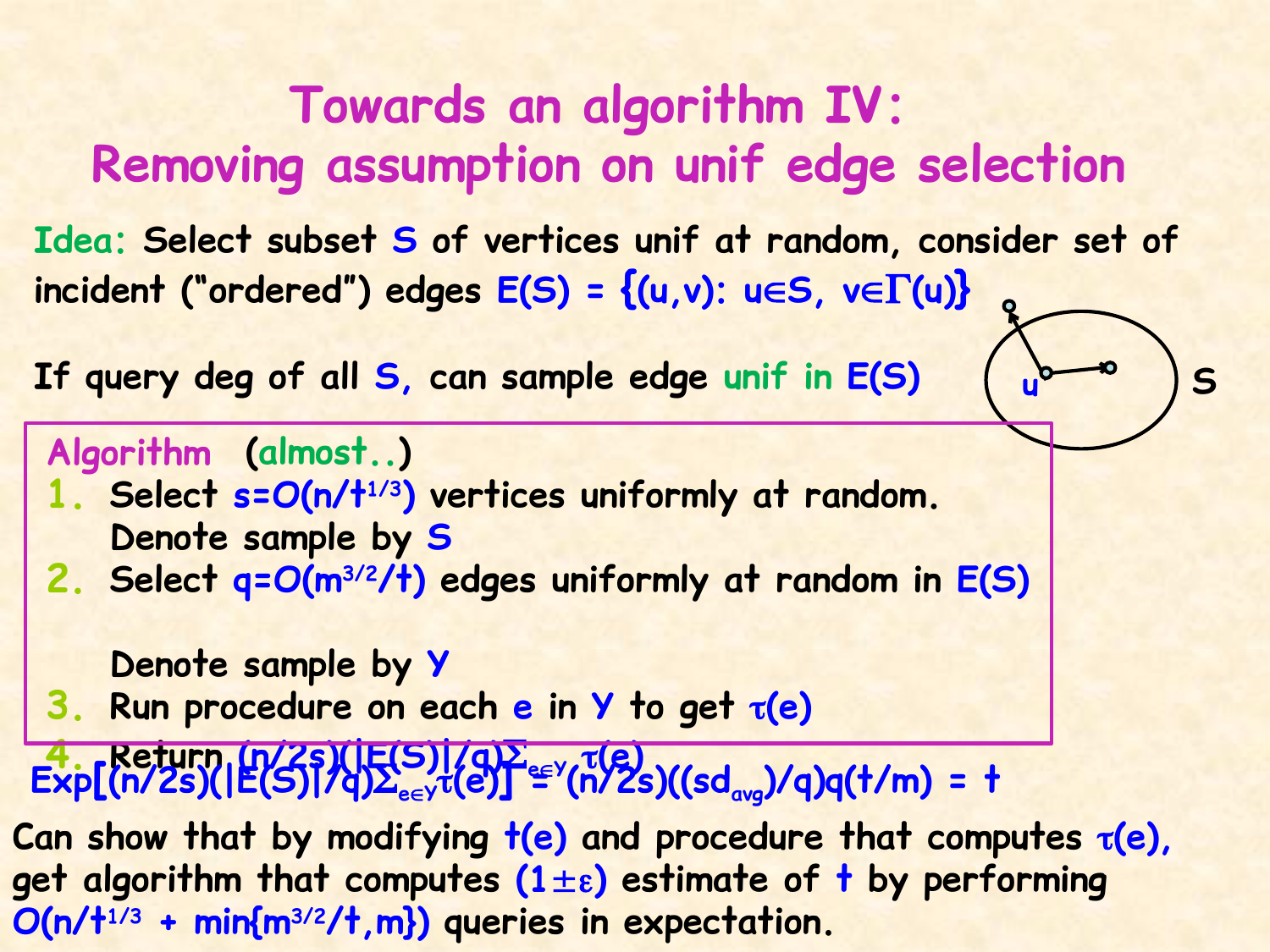

# Towards an algorithm IV: Removing assumption on unif edge selection
Idea: Select subset S of vertices unif at random, consider set of incident (“ordered”) edges E(S) = {(u,v): u∈S, v∈Γ(u)}

If query deg of all S, can sample edge unif in E(S)

S
u

(almost..)

Algorithm
Select s=O(n/t1/3) vertices uniformly at random.
Denote sample by S
Select q=O(m3/2/t) edges uniformly at random in E(S)
Denote sample by Y
Run procedure on each e in Y to get τ(e)
Return (n/2s)(|E(S)|/q)Σe∈Y τ(e)
Exp[(n/2s)(|E(S)|/q)Σe∈Yτ(e)] = (n/2s)((sdavg)/q)q(t/m) = t
Can show that by modifying t(e) and procedure that computes τ(e), get algorithm that computes (1±ε) estimate of t by performing
O(n/t1/3 + min{m3/2/t,m}) queries in expectation.